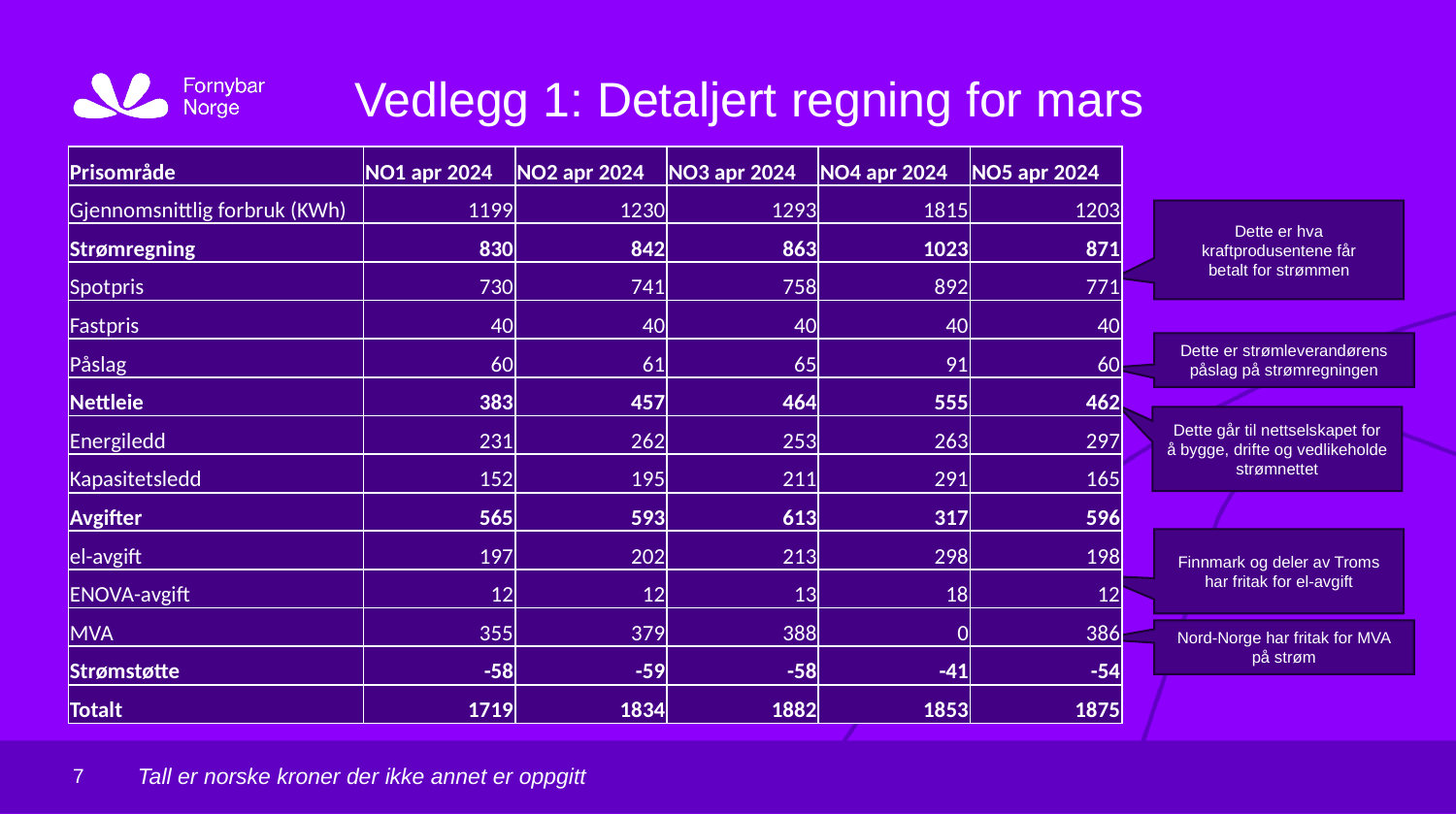

Oslo, dd.mm.yyyy
# Vedlegg 1: Detaljert regning for mars
| Prisområde | NO1 apr 2024 | NO2 apr 2024 | NO3 apr 2024 | NO4 apr 2024 | NO5 apr 2024 |
| --- | --- | --- | --- | --- | --- |
| Gjennomsnittlig forbruk (KWh) | 1199 | 1230 | 1293 | 1815 | 1203 |
| Strømregning | 830 | 842 | 863 | 1023 | 871 |
| Spotpris | 730 | 741 | 758 | 892 | 771 |
| Fastpris | 40 | 40 | 40 | 40 | 40 |
| Påslag | 60 | 61 | 65 | 91 | 60 |
| Nettleie | 383 | 457 | 464 | 555 | 462 |
| Energiledd | 231 | 262 | 253 | 263 | 297 |
| Kapasitetsledd | 152 | 195 | 211 | 291 | 165 |
| Avgifter | 565 | 593 | 613 | 317 | 596 |
| el-avgift | 197 | 202 | 213 | 298 | 198 |
| ENOVA-avgift | 12 | 12 | 13 | 18 | 12 |
| MVA | 355 | 379 | 388 | 0 | 386 |
| Strømstøtte | -58 | -59 | -58 | -41 | -54 |
| Totalt | 1719 | 1834 | 1882 | 1853 | 1875 |
Dette er hva kraftprodusentene får betalt for strømmen
Dette er strømleverandørens påslag på strømregningen
Dette går til nettselskapet for å bygge, drifte og vedlikeholde strømnettet
Finnmark og deler av Troms har fritak for el-avgift
Nord-Norge har fritak for MVA på strøm
Tall er norske kroner der ikke annet er oppgitt
7